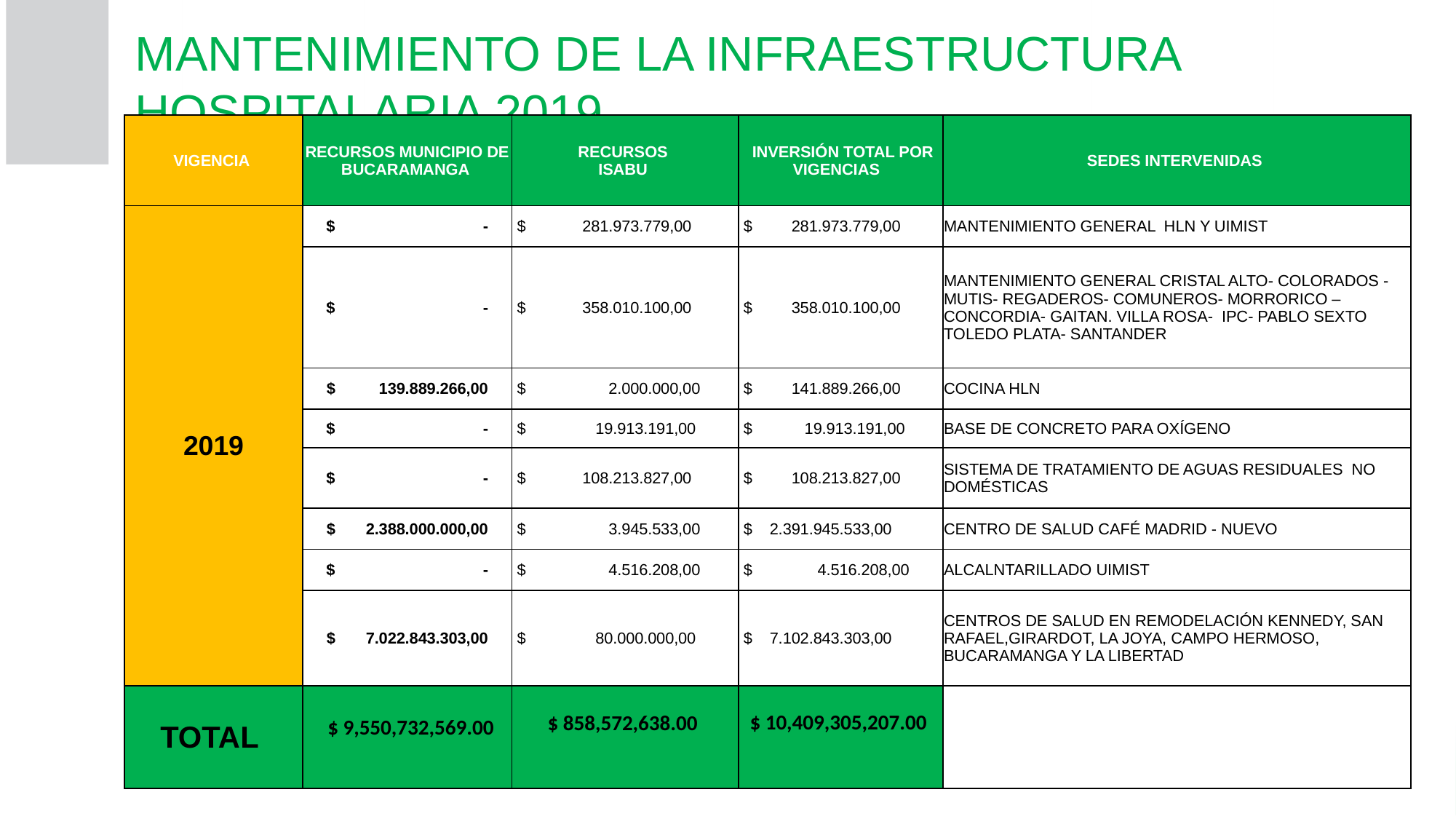

MANTENIMIENTO DE LA INFRAESTRUCTURA HOSPITALARIA 2019
| VIGENCIA | RECURSOS MUNICIPIO DE BUCARAMANGA | RECURSOS ISABU | INVERSIÓN TOTAL POR VIGENCIAS | SEDES INTERVENIDAS |
| --- | --- | --- | --- | --- |
| 2019 | $ - | $ 281.973.779,00 | $ 281.973.779,00 | MANTENIMIENTO GENERAL HLN Y UIMIST |
|  | $ - | $ 358.010.100,00 | $ 358.010.100,00 | MANTENIMIENTO GENERAL CRISTAL ALTO- COLORADOS - MUTIS- REGADEROS- COMUNEROS- MORRORICO – CONCORDIA- GAITAN. VILLA ROSA- IPC- PABLO SEXTO TOLEDO PLATA- SANTANDER |
|  | $ 139.889.266,00 | $ 2.000.000,00 | $ 141.889.266,00 | COCINA HLN |
|  | $ - | $ 19.913.191,00 | $ 19.913.191,00 | BASE DE CONCRETO PARA OXÍGENO |
|  | $ - | $ 108.213.827,00 | $ 108.213.827,00 | SISTEMA DE TRATAMIENTO DE AGUAS RESIDUALES NO DOMÉSTICAS |
|  | $ 2.388.000.000,00 | $ 3.945.533,00 | $ 2.391.945.533,00 | CENTRO DE SALUD CAFÉ MADRID - NUEVO |
|  | $ - | $ 4.516.208,00 | $ 4.516.208,00 | ALCALNTARILLADO UIMIST |
|  | $ 7.022.843.303,00 | $ 80.000.000,00 | $ 7.102.843.303,00 | CENTROS DE SALUD EN REMODELACIÓN KENNEDY, SAN RAFAEL,GIRARDOT, LA JOYA, CAMPO HERMOSO, BUCARAMANGA Y LA LIBERTAD |
| TOTAL |  | $ 858,572,638.00 | $ 10,409,305,207.00 |  |

 $ 9,550,732,569.00